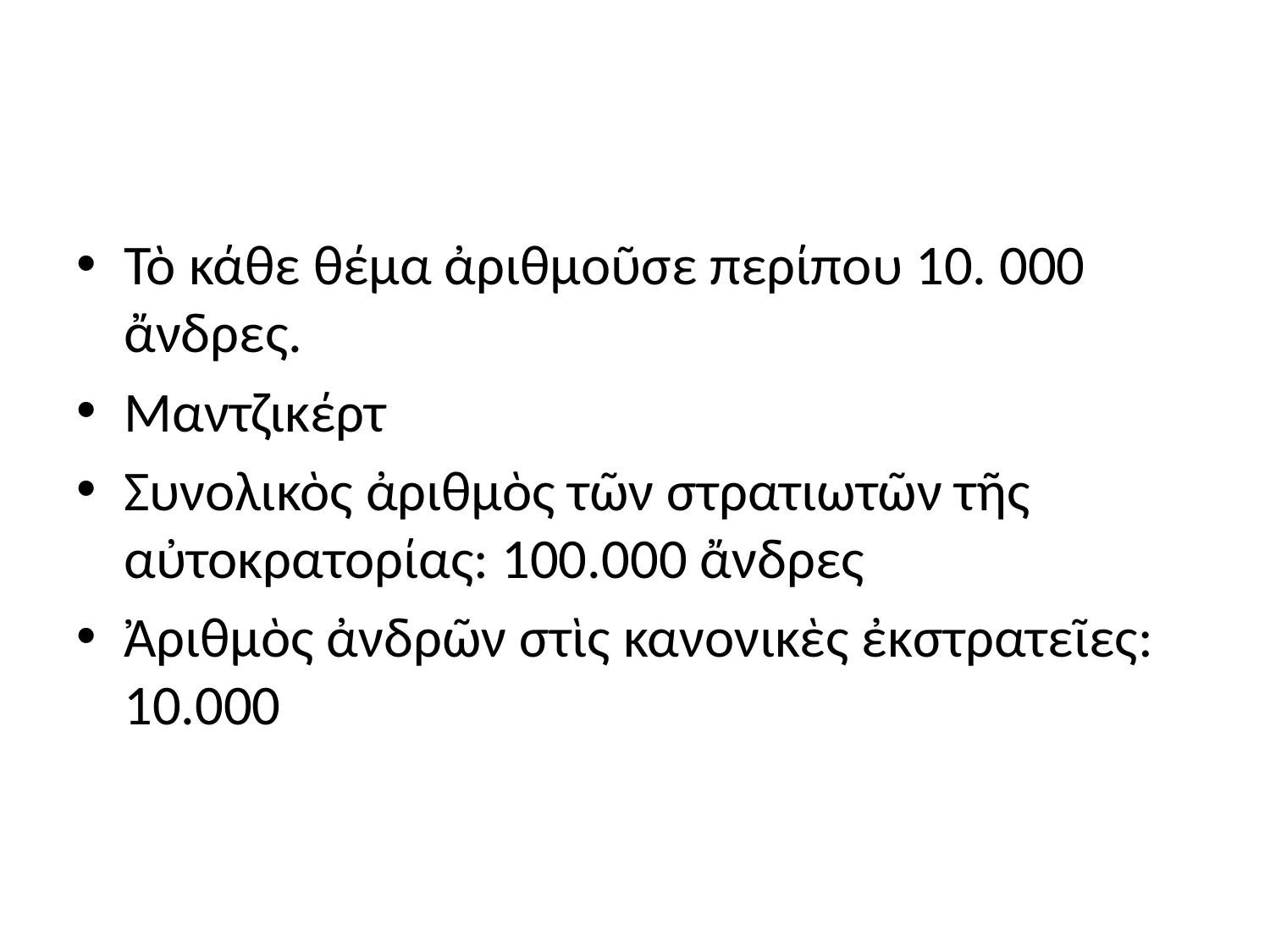

#
Τὸ κάθε θέμα ἀριθμοῦσε περίπου 10. 000 ἄνδρες.
Μαντζικέρτ
Συνολικὸς ἀριθμὸς τῶν στρατιωτῶν τῆς αὐτοκρατορίας: 100.000 ἄνδρες
Ἀριθμὸς ἀνδρῶν στὶς κανονικὲς ἐκστρατεῖες: 10.000